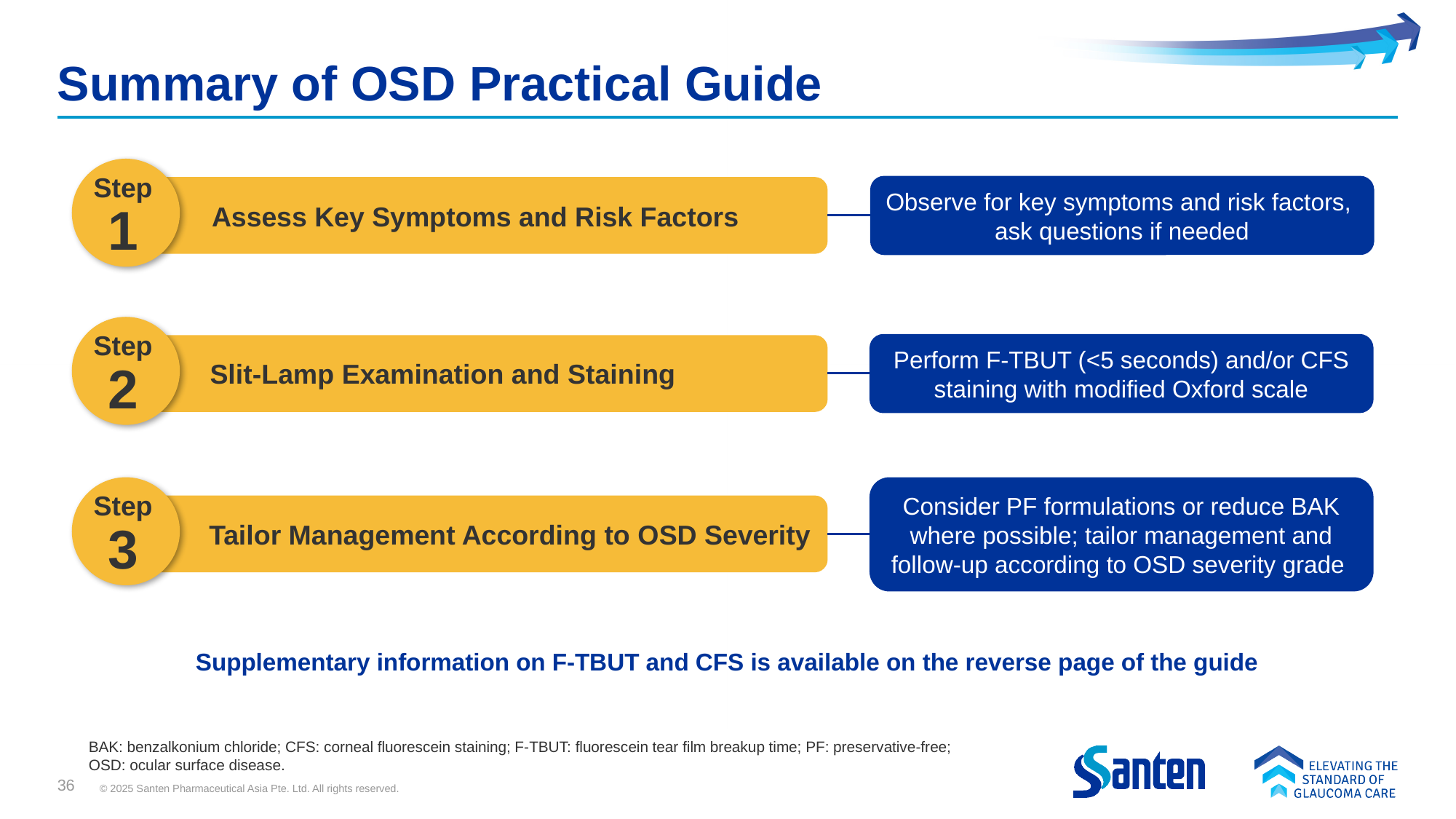

# Summary of OSD Practical Guide

Step
1

Observe for key symptoms and risk factors,
ask questions if needed
Assess Key Symptoms and Risk Factors

Step
2

Perform F-TBUT (<5 seconds) and/or CFS staining with modified Oxford scale
Slit-Lamp Examination and Staining

Consider PF formulations or reduce BAK where possible; tailor management and follow-up according to OSD severity grade
Step
3

Tailor Management According to OSD Severity
Supplementary information on F-TBUT and CFS is available on the reverse page of the guide
BAK: benzalkonium chloride; CFS: corneal fluorescein staining; F-TBUT: fluorescein tear film breakup time; PF: preservative-free;
OSD: ocular surface disease.